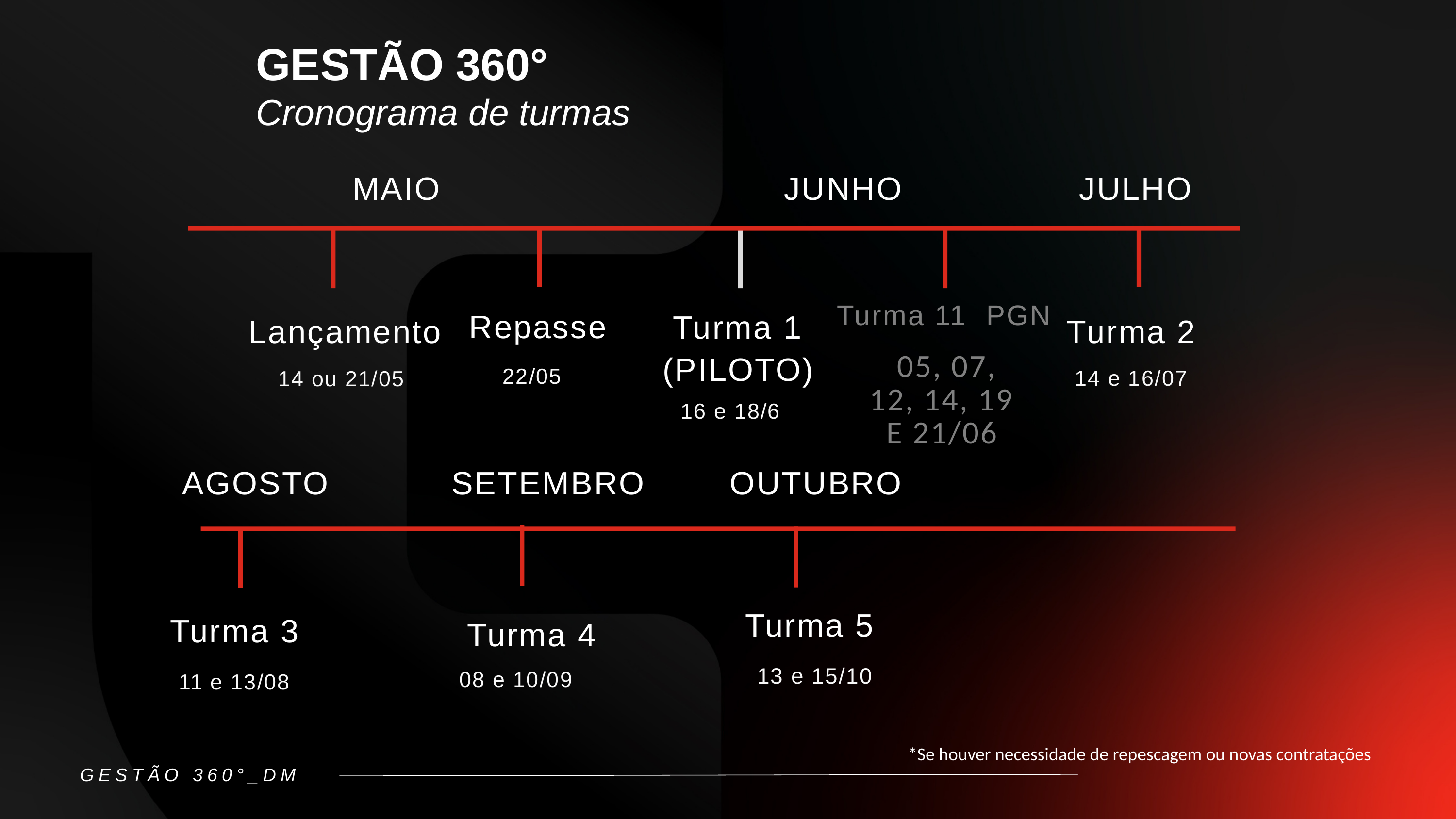

GESTÃO 360°
Cronograma de turmas

JUNHO
JULHO
MAIO

Repasse
22/05
Turma 1 (PILOTO)
16 e 18/6

Turma 2
14 e 16/07
Lançamento
14 ou 21/05
Turma 11  PGN
 05, 07, 12, 14, 19 E 21/06
AGOSTO
SETEMBRO
OUTUBRO

Turma 5

13 e 15/10

Turma 3
11 e 13/08

Turma 4
08 e 10/09

*Se houver necessidade de repescagem ou novas contratações
GESTÃO 360°_DM